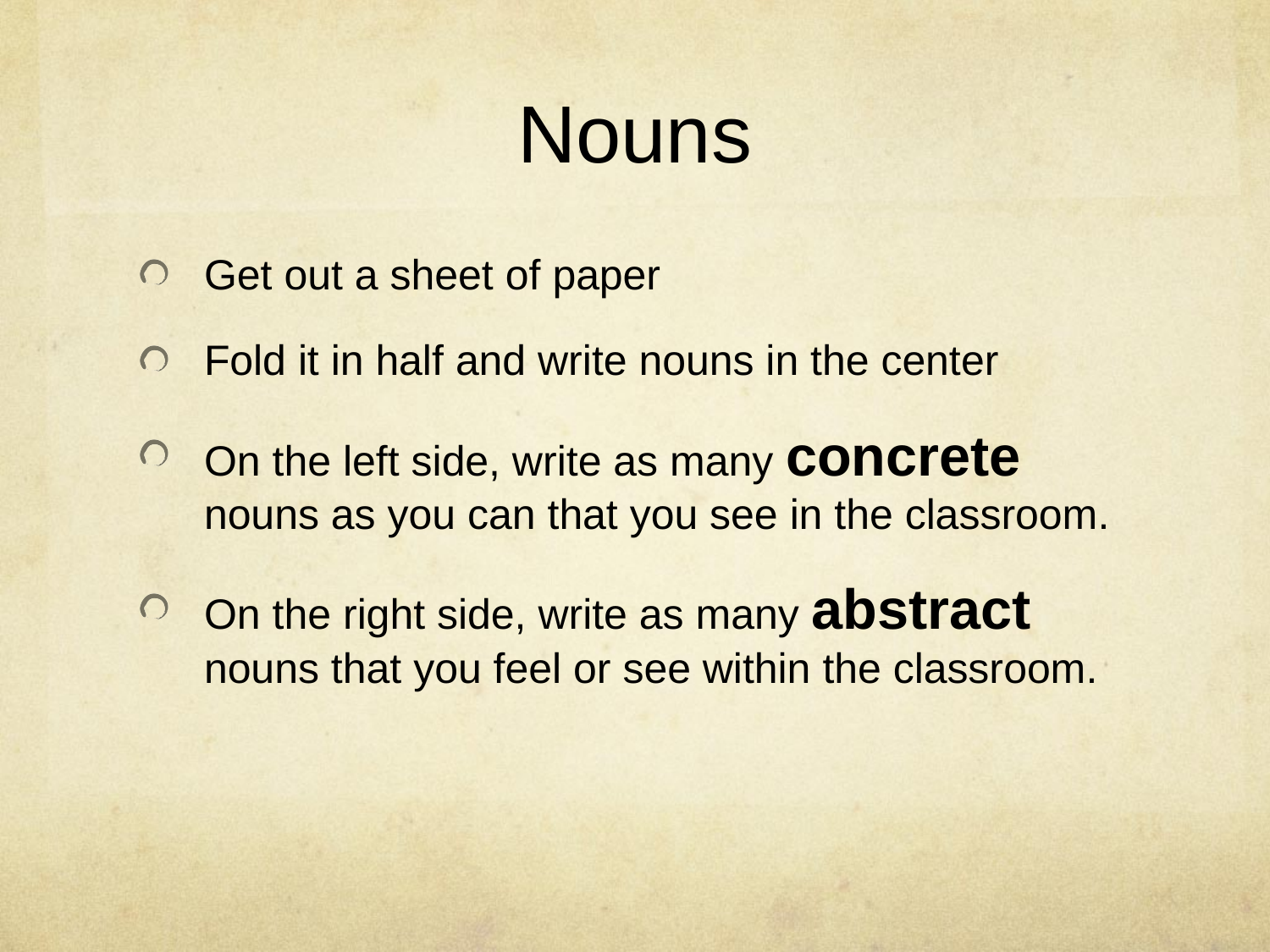

# Nouns
Get out a sheet of paper
Fold it in half and write nouns in the center
On the left side, write as many concrete nouns as you can that you see in the classroom.
On the right side, write as many abstract nouns that you feel or see within the classroom.